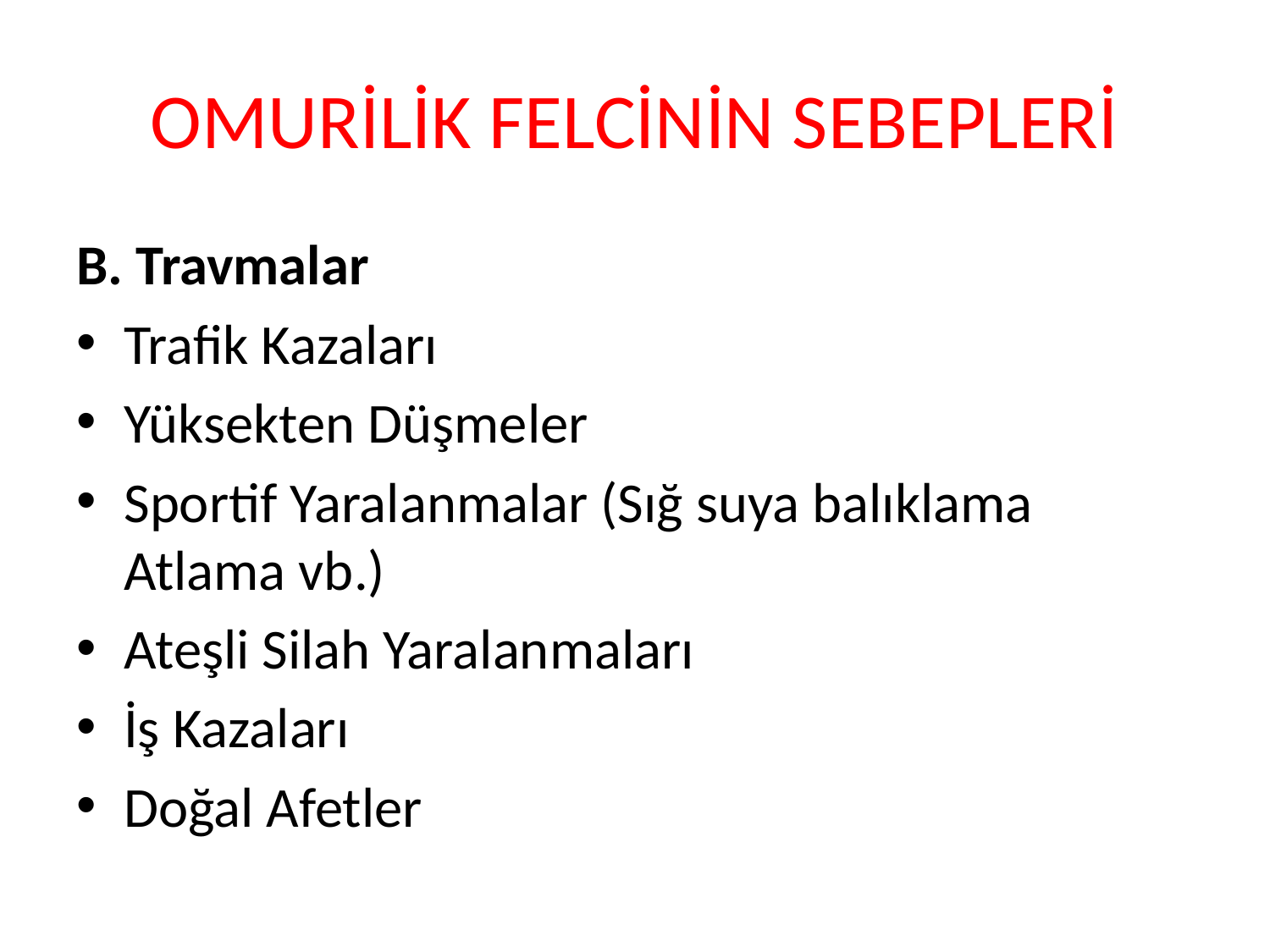

# OMURİLİK FELCİNİN SEBEPLERİ
B. Travmalar
Trafik Kazaları
Yüksekten Düşmeler
Sportif Yaralanmalar (Sığ suya balıklama Atlama vb.)
Ateşli Silah Yaralanmaları
İş Kazaları
Doğal Afetler